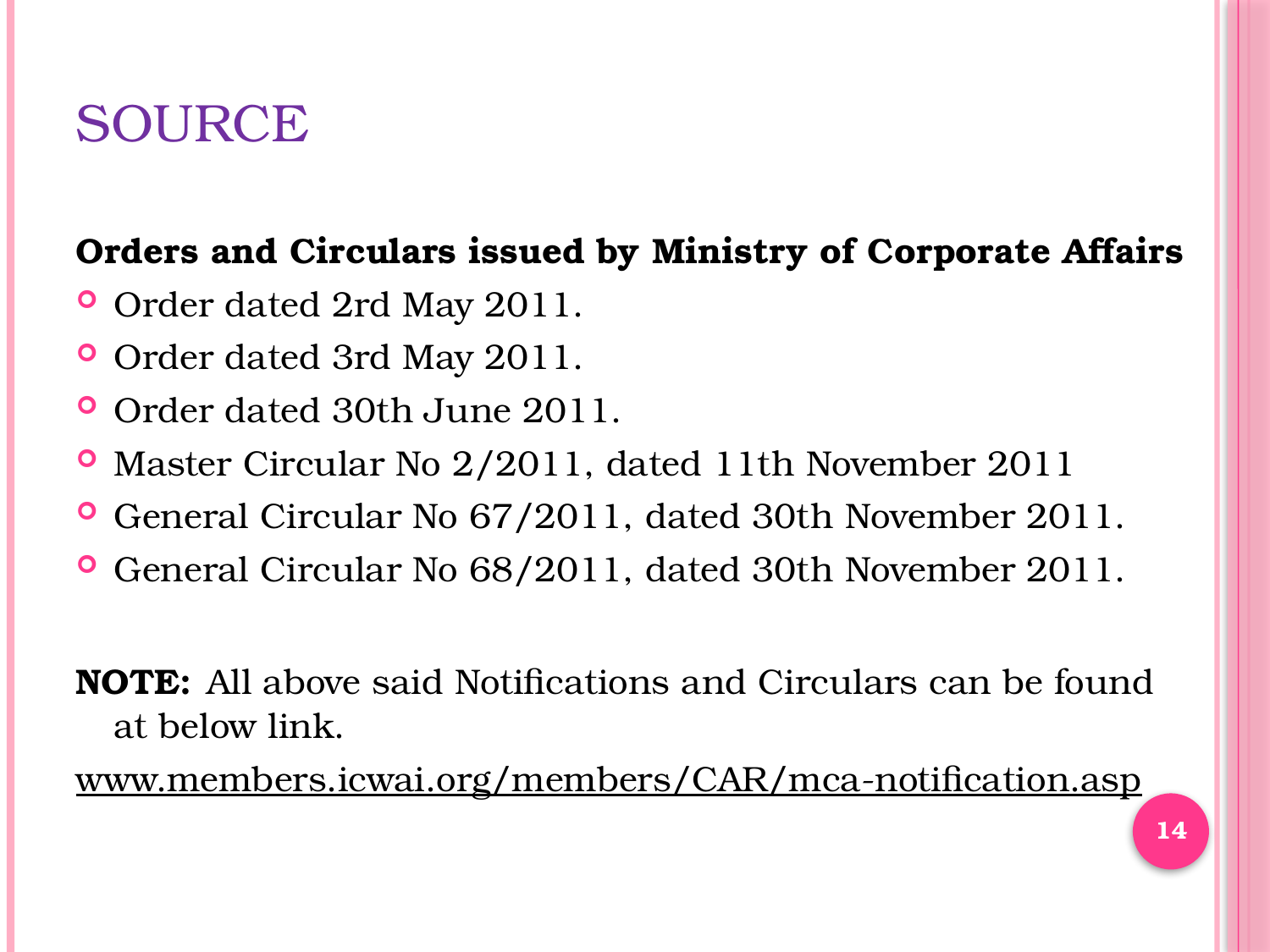

# SOURCE
Orders and Circulars issued by Ministry of Corporate Affairs
Order dated 2rd May 2011.
Order dated 3rd May 2011.
Order dated 30th June 2011.
Master Circular No 2/2011, dated 11th November 2011
General Circular No 67/2011, dated 30th November 2011.
General Circular No 68/2011, dated 30th November 2011.

NOTE: All above said Notifications and Circulars can be found at below link.
www.members.icwai.org/members/CAR/mca-notification.asp
14